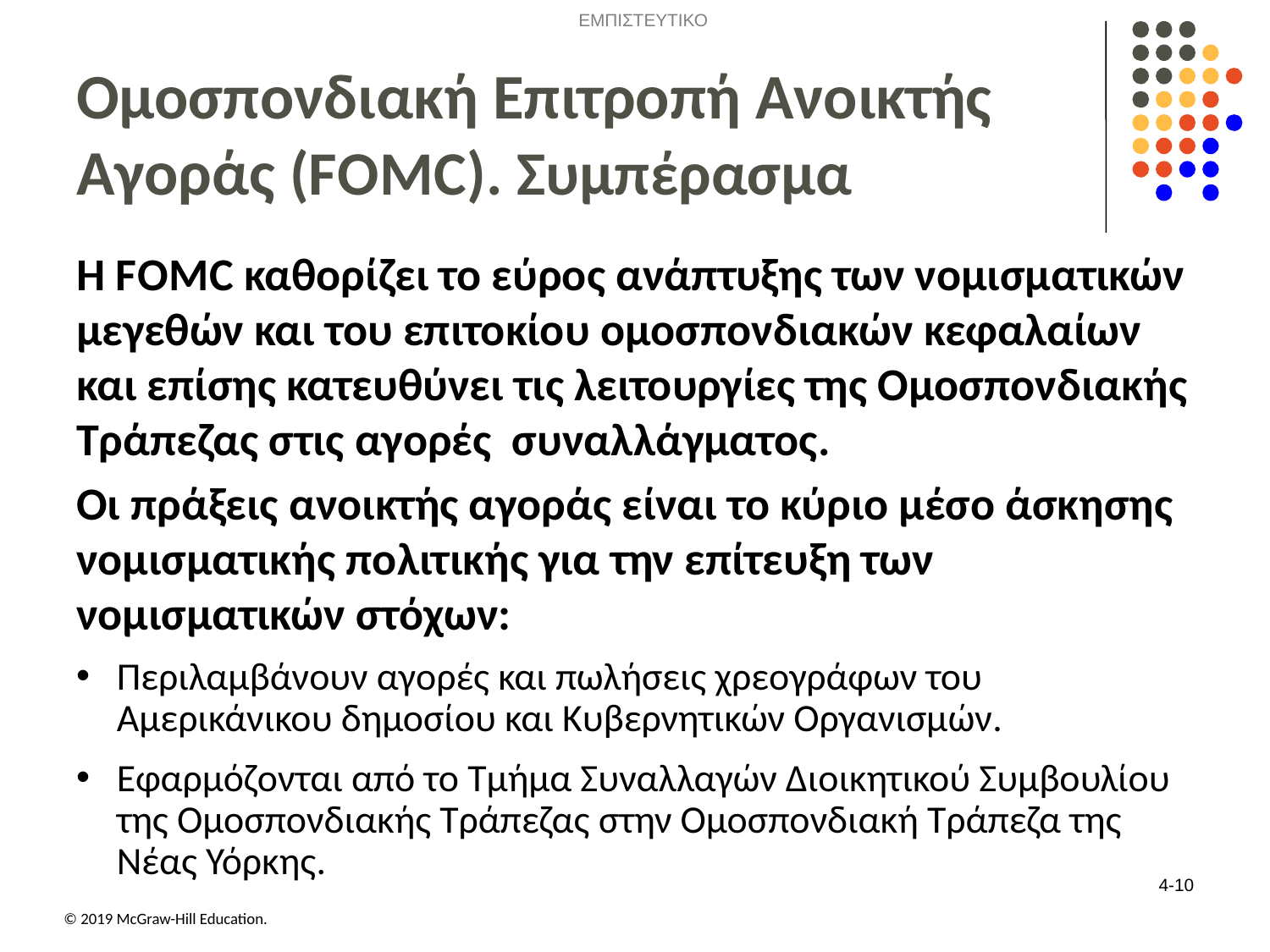

# Ομοσπονδιακή Επιτροπή Ανοικτής Αγοράς (F O M C). Συμπέρασμα
Η F O M C καθορίζει το εύρος ανάπτυξης των νομισματικών μεγεθών και του επιτοκίου ομοσπονδιακών κεφαλαίων και επίσης κατευθύνει τις λειτουργίες της Ομοσπονδιακής Τράπεζας στις αγορές  συναλλάγματος.
Οι πράξεις ανοικτής αγοράς είναι το κύριο μέσο άσκησης νομισματικής πολιτικής για την επίτευξη των νομισματικών στόχων:
Περιλαμβάνουν αγορές και πωλήσεις χρεογράφων του Αμερικάνικου δημοσίου και Κυβερνητικών Οργανισμών.
Εφαρμόζονται από το Τμήμα Συναλλαγών Διοικητικού Συμβουλίου της Ομοσπονδιακής Τράπεζας στην Ομοσπονδιακή Τράπεζα της Νέας Υόρκης.
4-10